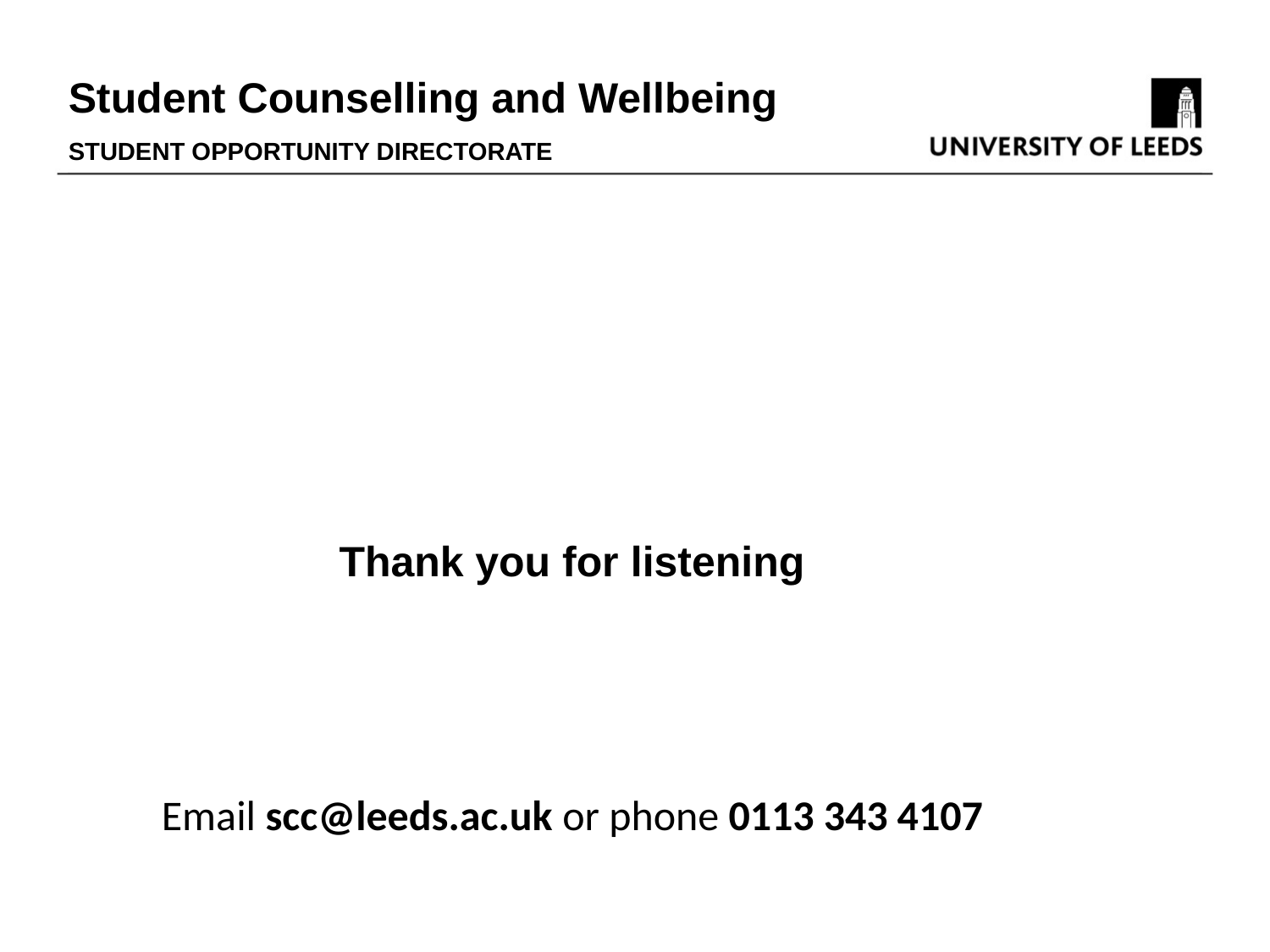

Thank you for listening

Email scc@leeds.ac.uk or phone 0113 343 4107